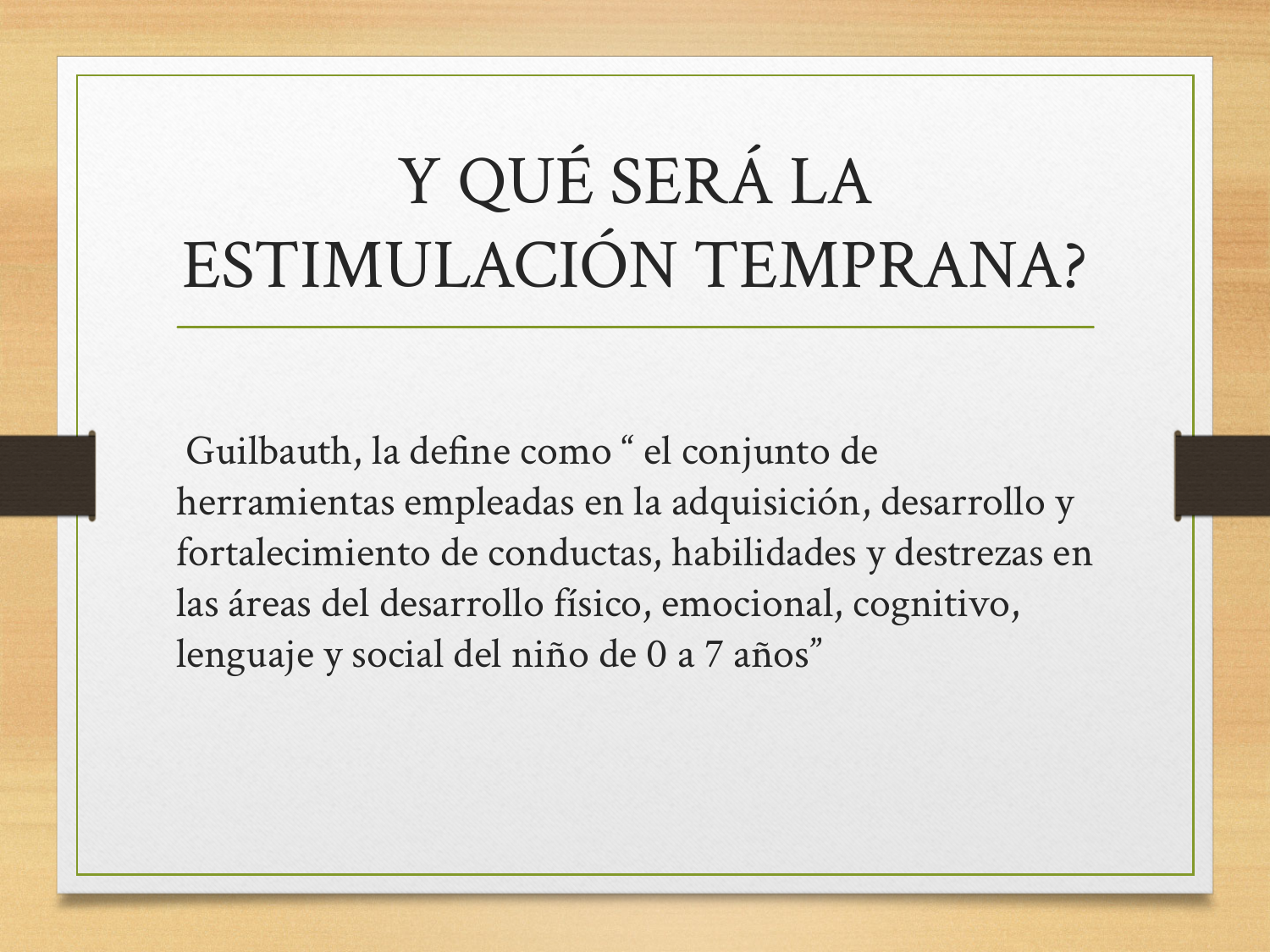

# Y QUÉ SERÁ LA ESTIMULACIÓN TEMPRANA?

 Guilbauth, la define como “ el conjunto de herramientas empleadas en la adquisición, desarrollo y fortalecimiento de conductas, habilidades y destrezas en las áreas del desarrollo físico, emocional, cognitivo, lenguaje y social del niño de 0 a 7 años”